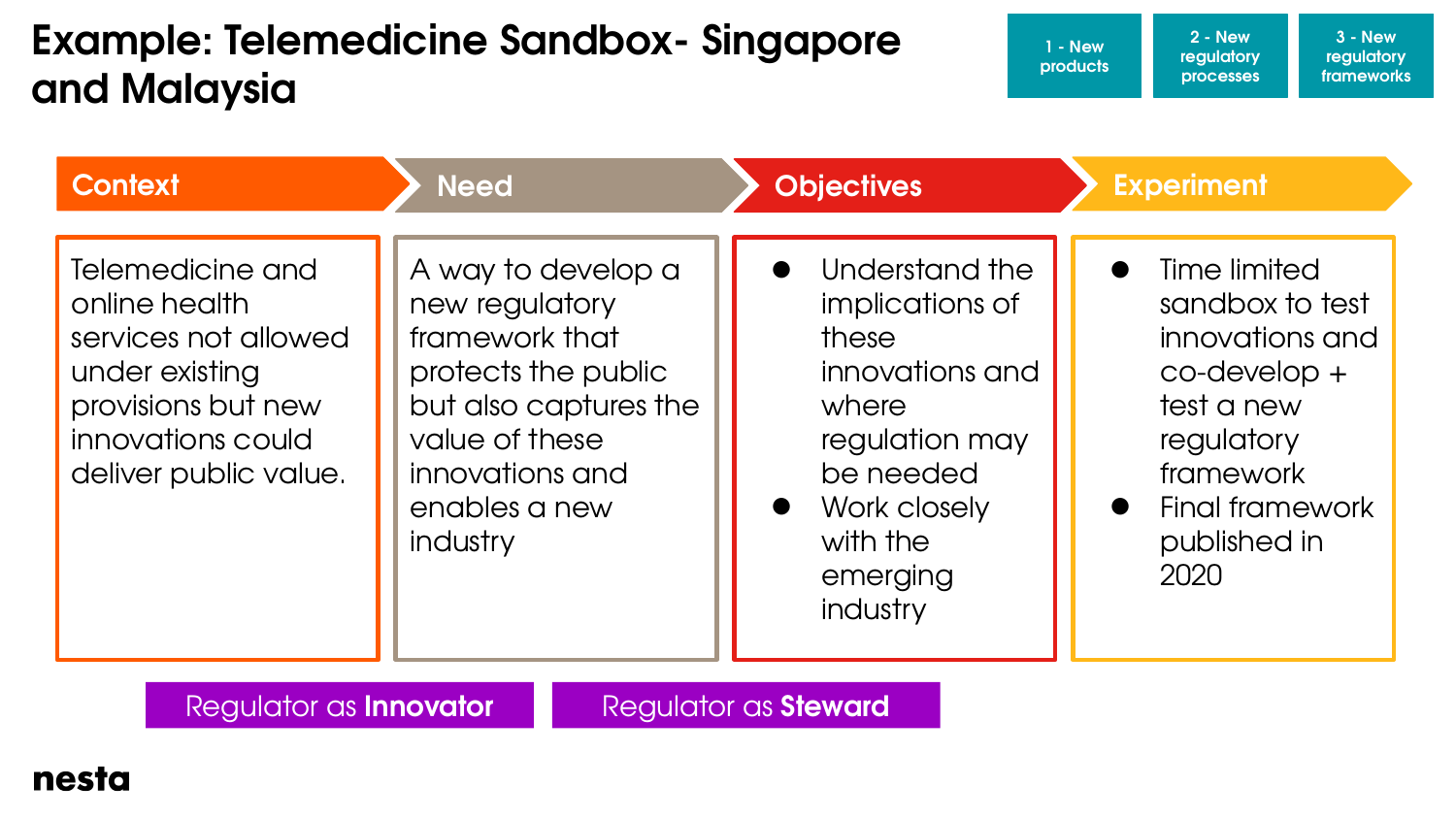

# Example: Telemedicine Sandbox- Singapore and Malaysia
1 - New products
2 - New regulatory processes
3 - New regulatory frameworks
Context
Experiment
Need
Objectives
Telemedicine and online health services not allowed under existing provisions but new innovations could deliver public value.
A way to develop a new regulatory framework that protects the public but also captures the value of these innovations and enables a new industry
Understand the implications of these innovations and where regulation may be needed
Work closely with the emerging industry
Time limited sandbox to test innovations and co-develop + test a new regulatory framework
Final framework published in 2020
Regulator as Innovator
Regulator as Steward